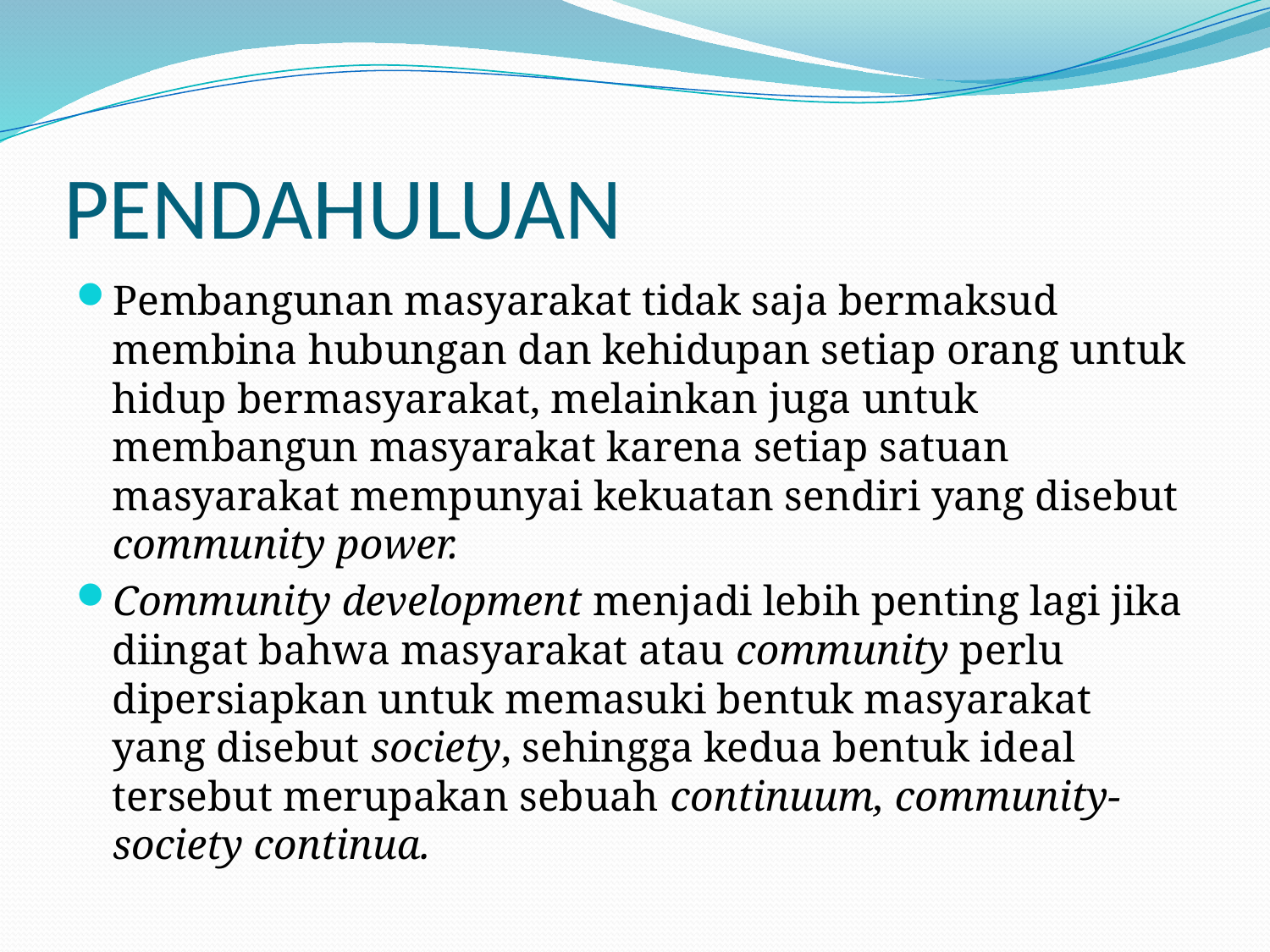

# PENDAHULUAN
Pembangunan masyarakat tidak saja bermaksud membina hubungan dan kehidupan setiap orang untuk hidup bermasyarakat, melainkan juga untuk membangun masyarakat karena setiap satuan masyarakat mempunyai kekuatan sendiri yang disebut community power.
Community development menjadi lebih penting lagi jika diingat bahwa masyarakat atau community perlu dipersiapkan untuk memasuki bentuk masyarakat yang disebut society, sehingga kedua bentuk ideal tersebut merupakan sebuah continuum, community-society continua.